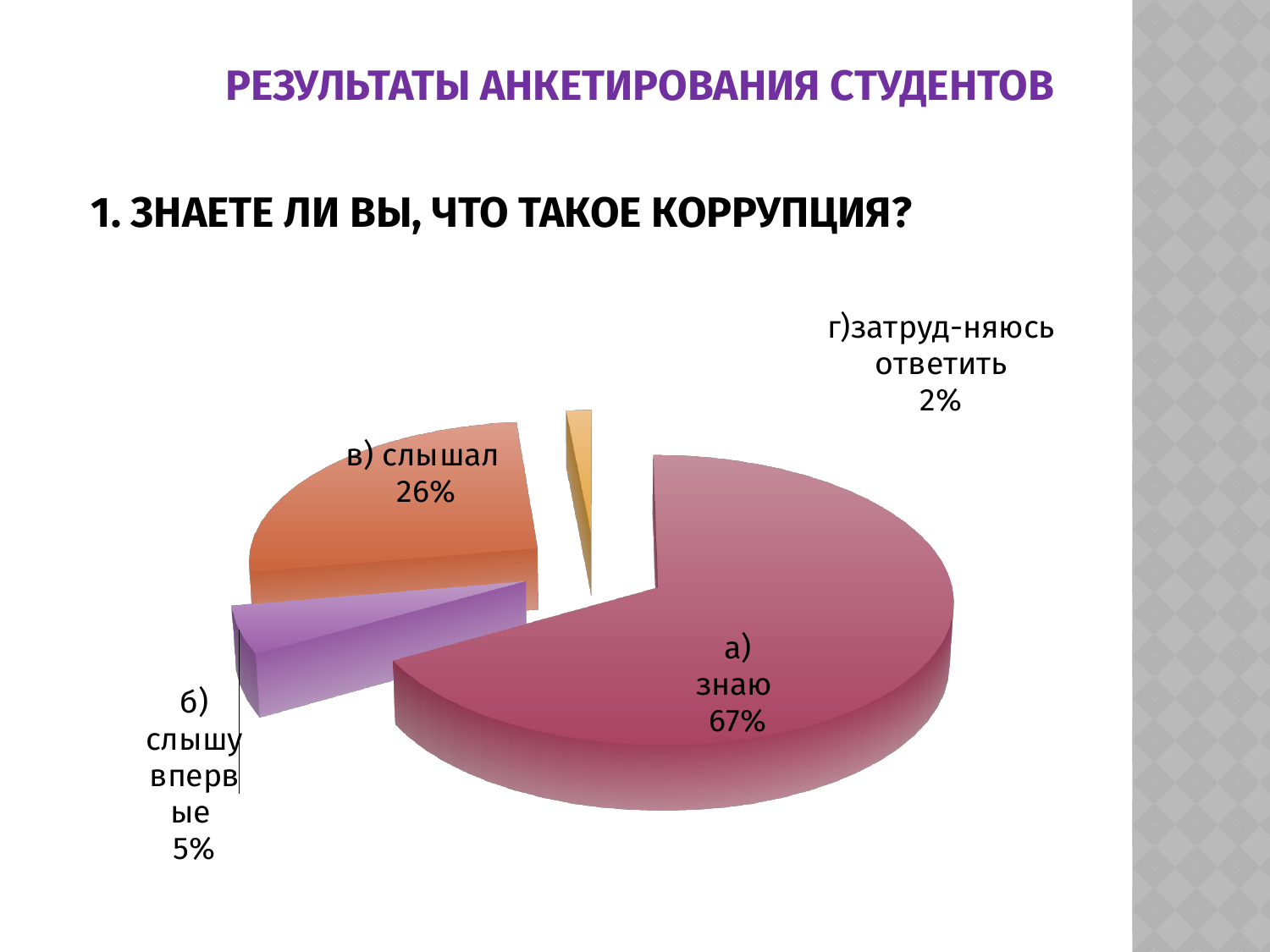

РЕЗУЛЬТАТЫ АНКЕТИРОВАНИЯ СТУДЕНТОВ
# 1. Знаете ли Вы, что такое коррупция?

[unsupported chart]